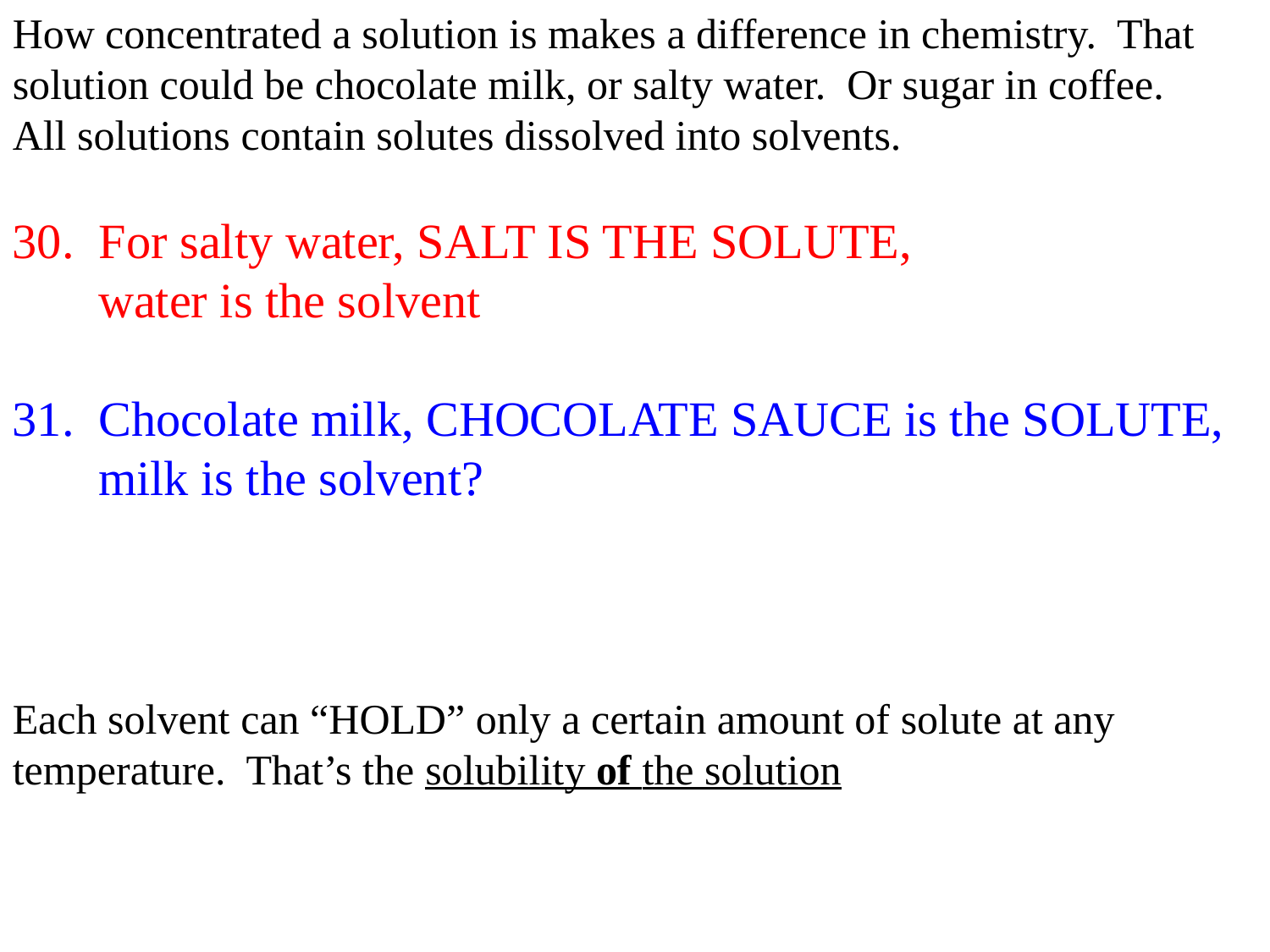

How concentrated a solution is makes a difference in chemistry.  That solution could be chocolate milk, or salty water.  Or sugar in coffee.
All solutions contain solutes dissolved into solvents.

30.  For salty water, SALT IS THE SOLUTE,
       water is the solvent

31.  Chocolate milk, CHOCOLATE SAUCE is the SOLUTE,
       milk is the solvent?

Each solvent can “HOLD” only a certain amount of solute at any temperature.  That’s the solubility of the solution